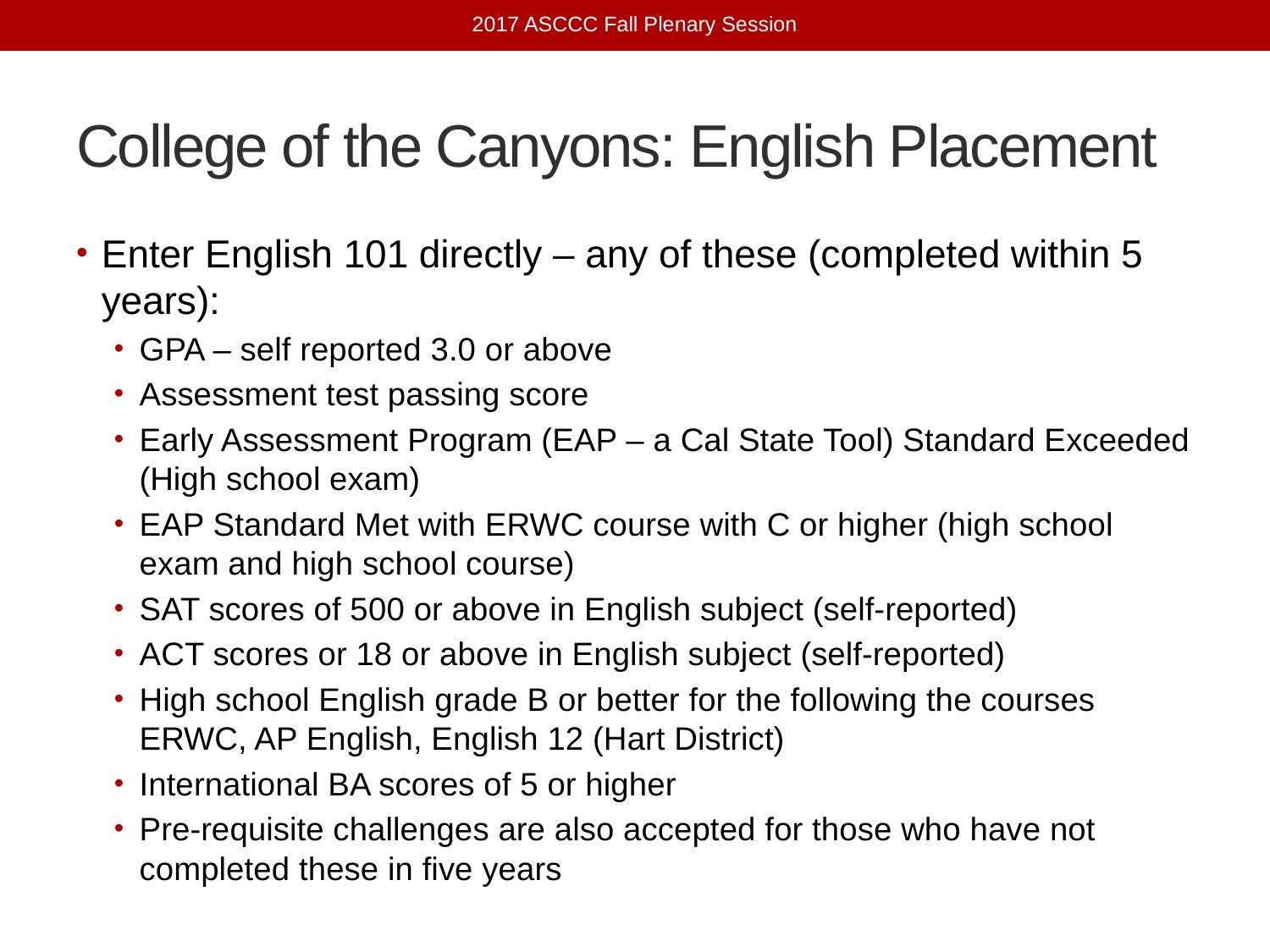

2017 ASCCC Fall Plenary Session
# College of the Canyons: English Placement
Enter English 101 directly – any of these (completed within 5 years):
GPA – self reported 3.0 or above
Assessment test passing score
Early Assessment Program (EAP – a Cal State Tool) Standard Exceeded (High school exam)
EAP Standard Met with ERWC course with C or higher (high school exam and high school course)
SAT scores of 500 or above in English subject (self-reported)
ACT scores or 18 or above in English subject (self-reported)
High school English grade B or better for the following the courses ERWC, AP English, English 12 (Hart District)
International BA scores of 5 or higher
Pre-requisite challenges are also accepted for those who have not completed these in five years